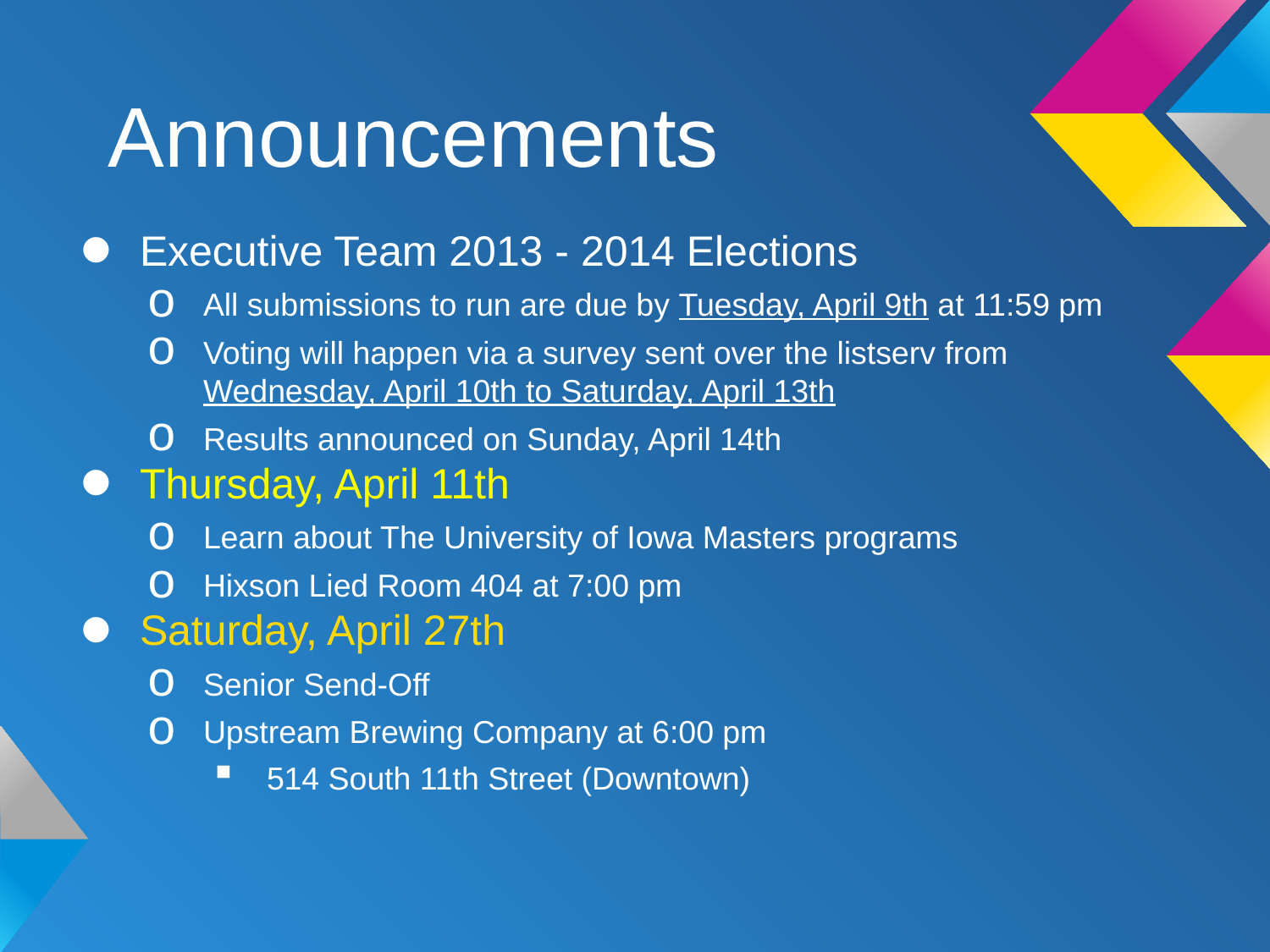

# Announcements
Executive Team 2013 - 2014 Elections
All submissions to run are due by Tuesday, April 9th at 11:59 pm
Voting will happen via a survey sent over the listserv from Wednesday, April 10th to Saturday, April 13th
Results announced on Sunday, April 14th
Thursday, April 11th
Learn about The University of Iowa Masters programs
Hixson Lied Room 404 at 7:00 pm
Saturday, April 27th
Senior Send-Off
Upstream Brewing Company at 6:00 pm
514 South 11th Street (Downtown)